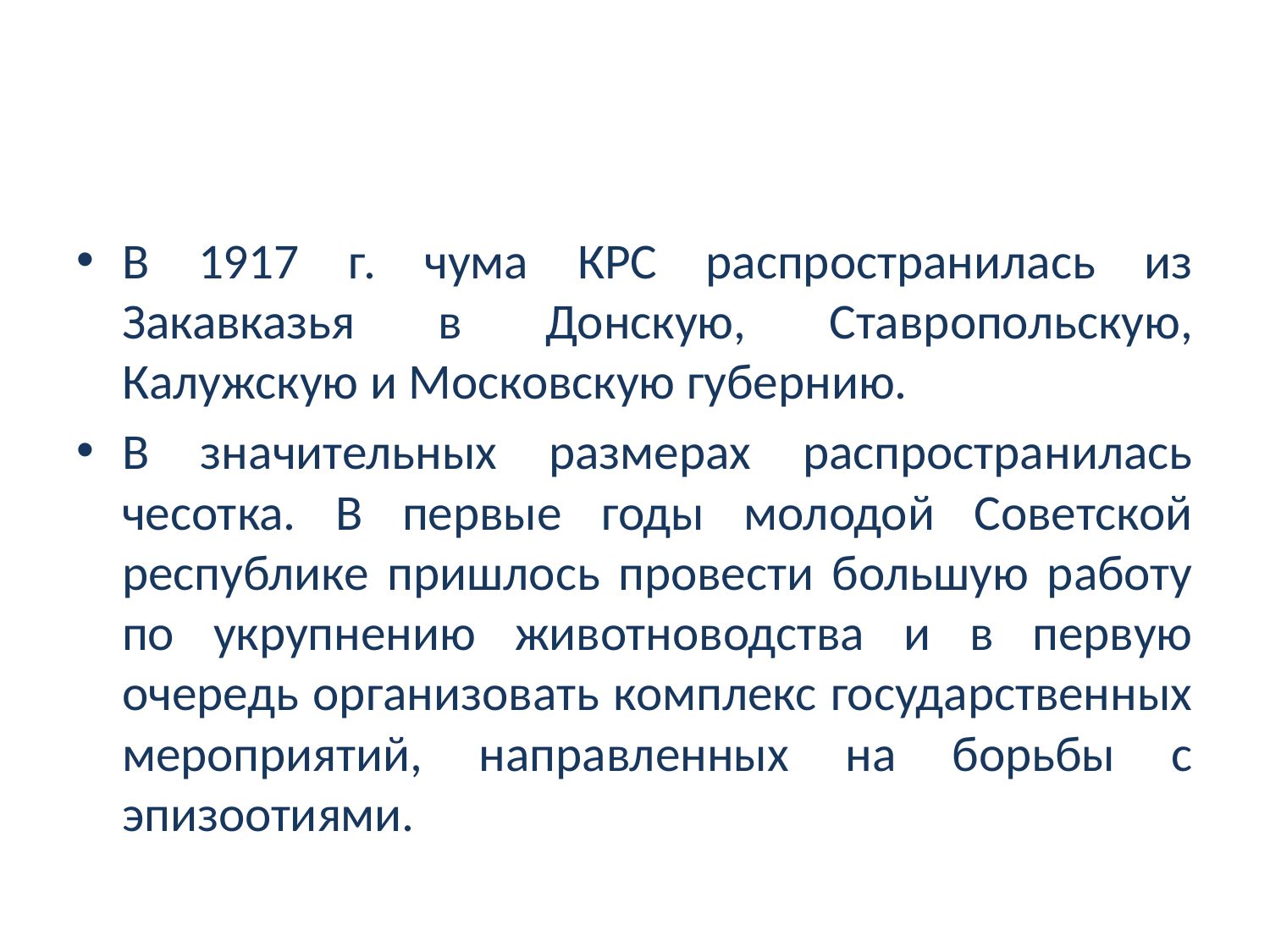

#
В 1917 г. чума КРС распространилась из Закавказья в Донскую, Ставропольскую, Калужскую и Московскую губернию.
В значительных размерах распространилась чесотка. В первые годы молодой Советской республике пришлось провести большую работу по укрупнению животноводства и в первую очередь организовать комплекс государственных мероприятий, направленных на борьбы с эпизоотиями.